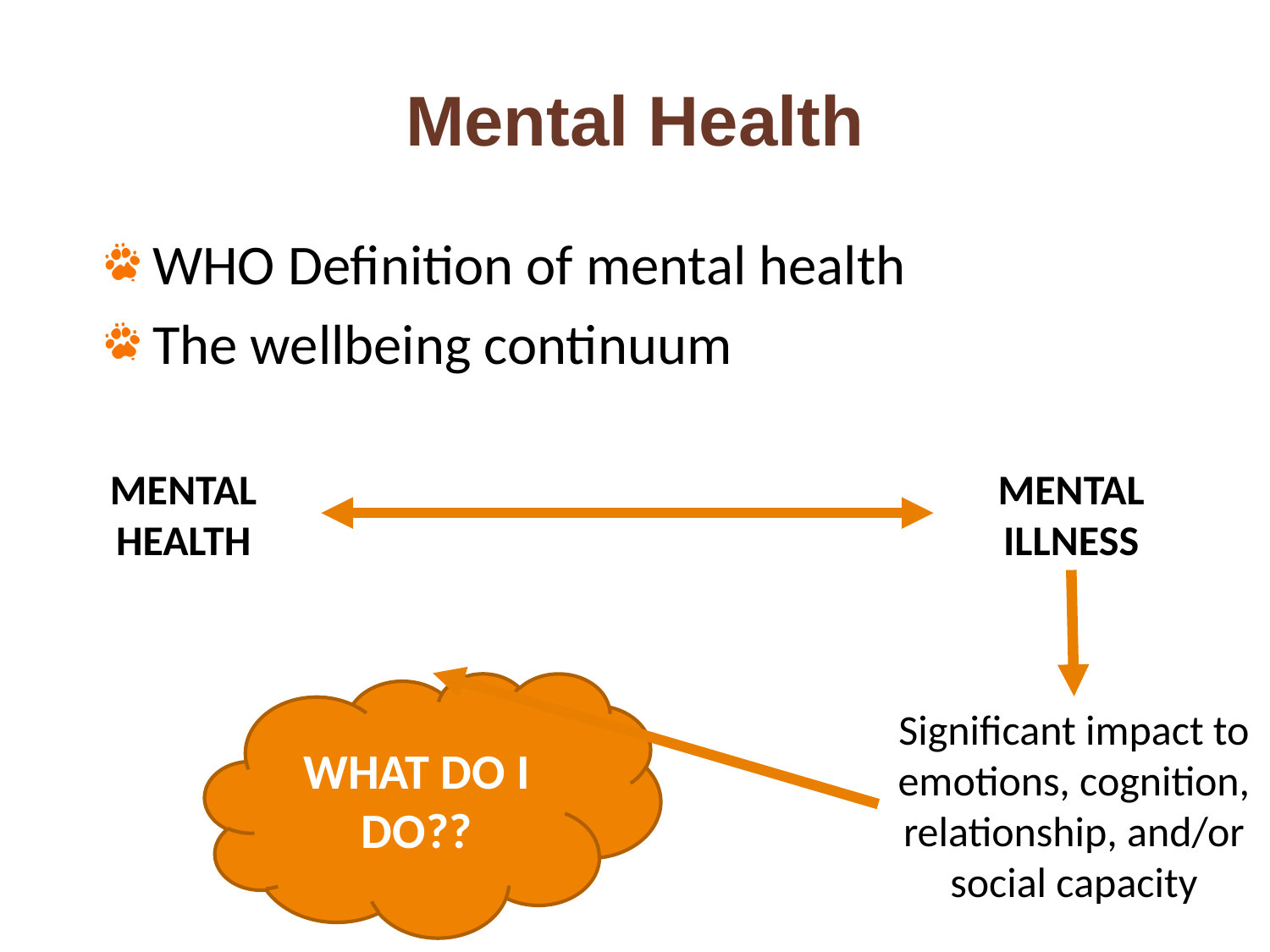

# Mental Health
WHO Definition of mental health
The wellbeing continuum

MENTAL HEALTH
MENTAL ILLNESS
Significant impact to emotions, cognition, relationship, and/or social capacity
WHAT DO I DO??